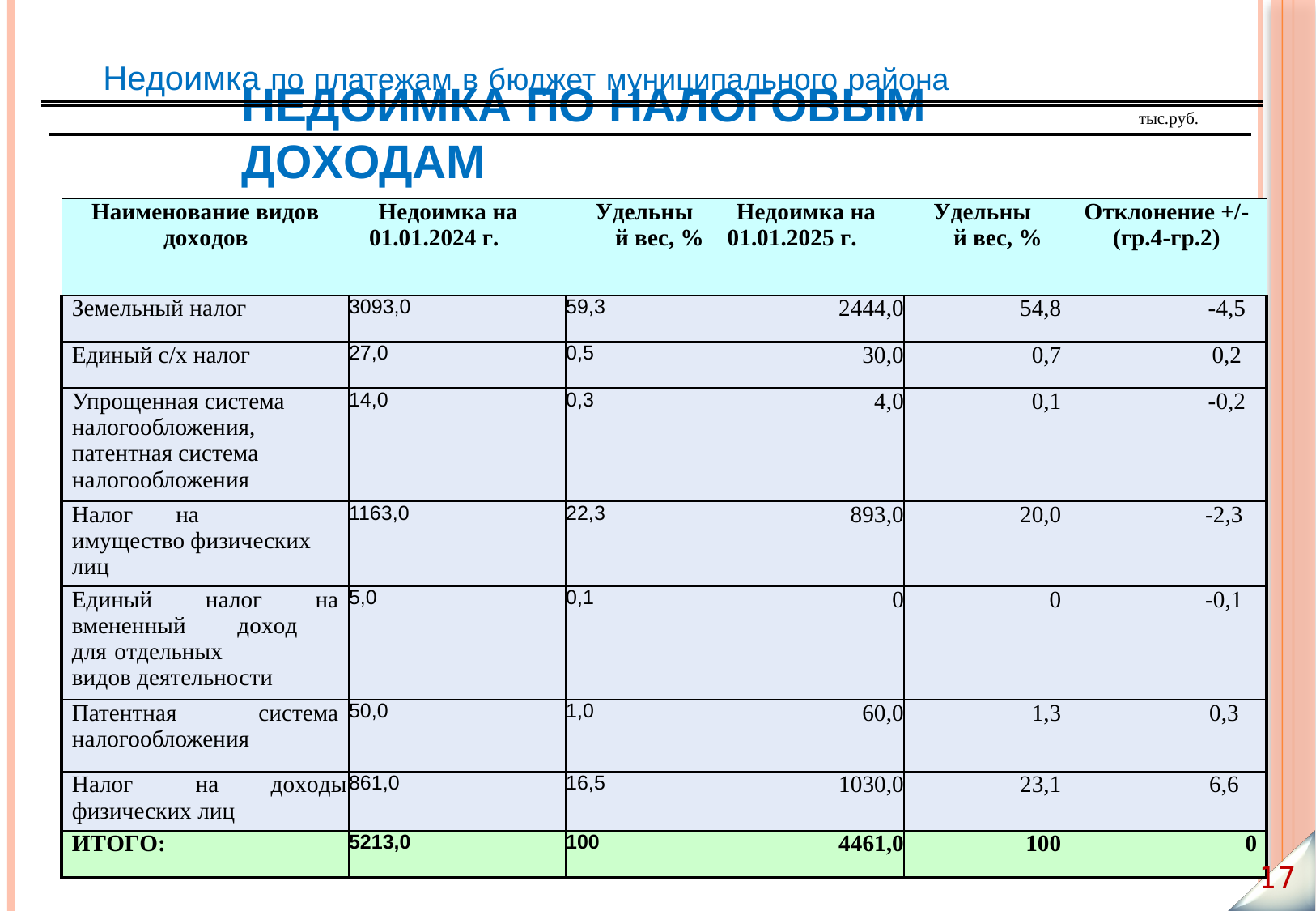

Недоимка по платежам в бюджет муниципального района
# Недоимка по налоговым доходам

тыс.руб.

| Наименование видов доходов | Недоимка на 01.01.2024 г. |  | Удельный вес, % |  | Недоимка на 01.01.2025 г. | Удельный вес, % |  | Отклонение +/- (гр.4-гр.2) |
| --- | --- | --- | --- | --- | --- | --- | --- | --- |
| Земельный налог | 3093,0 |  | 59,3 |  | 2444,0 | 54,8 |  | -4,5 |
| Единый с/х налог | 27,0 |  | 0,5 |  | 30,0 | 0,7 |  | 0,2 |
| Упрощенная система налогообложения, патентная система налогообложения | 14,0 |  | 0,3 |  | 4,0 | 0,1 |  | -0,2 |
| Налог на имущество физических лиц | 1163,0 |  | 22,3 |  | 893,0 | 20,0 |  | -2,3 |
| Единый налог на вмененный доход для отдельных видов деятельности | 5,0 |  | 0,1 |  | 0 | 0 |  | -0,1 |
| Патентная система налогообложения | 50,0 |  | 1,0 |  | 60,0 | 1,3 |  | 0,3 |
| Налог на доходы физических лиц | 861,0 |  | 16,5 |  | 1030,0 | 23,1 |  | 6,6 |
| ИТОГО: | 5213,0 |  | 100 |  | 4461,0 | 100 |  | 0 |

17